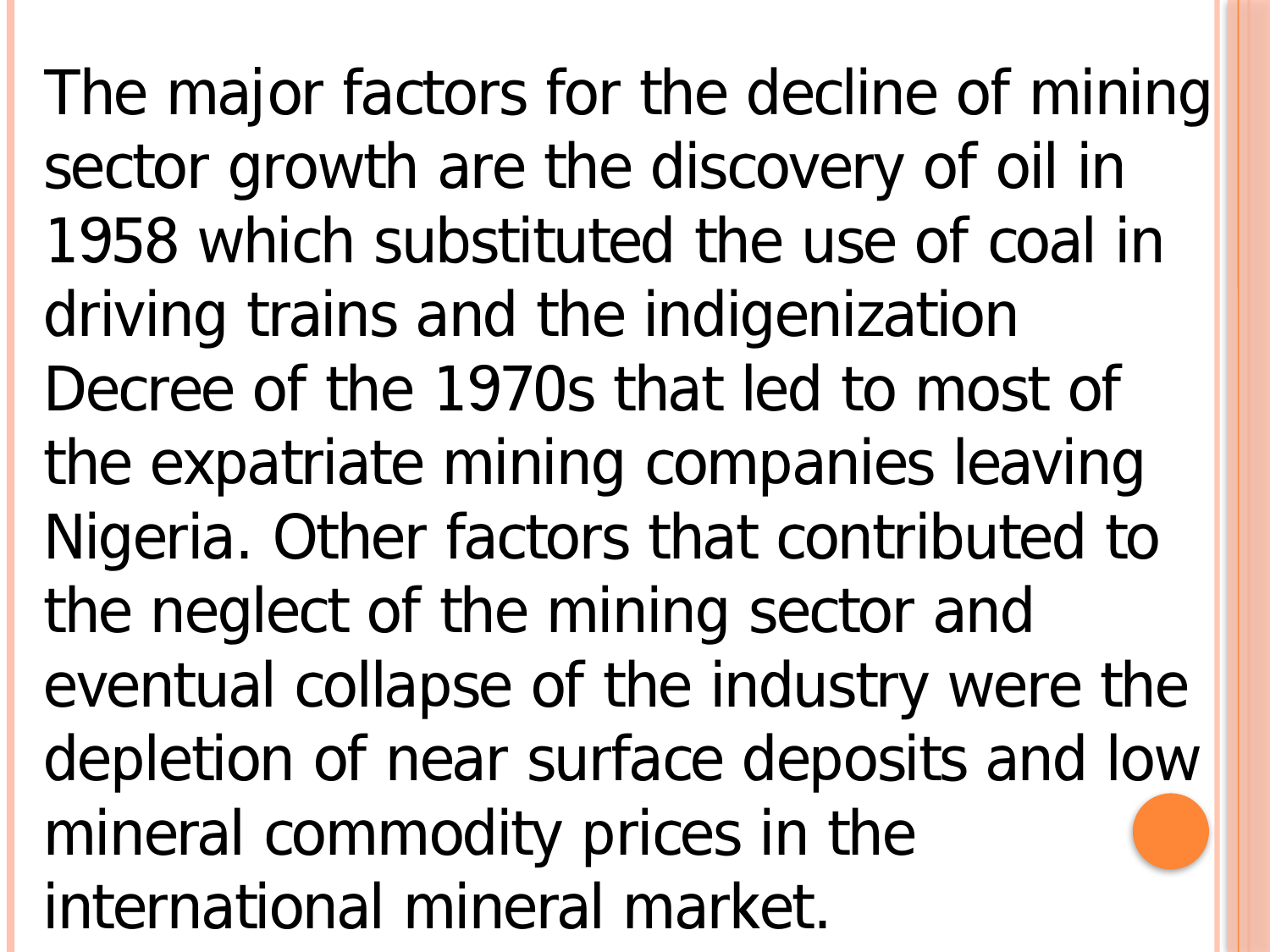

The major factors for the decline of mining sector growth are the discovery of oil in 1958 which substituted the use of coal in driving trains and the indigenization Decree of the 1970s that led to most of the expatriate mining companies leaving Nigeria. Other factors that contributed to the neglect of the mining sector and eventual collapse of the industry were the depletion of near surface deposits and low mineral commodity prices in the international mineral market.